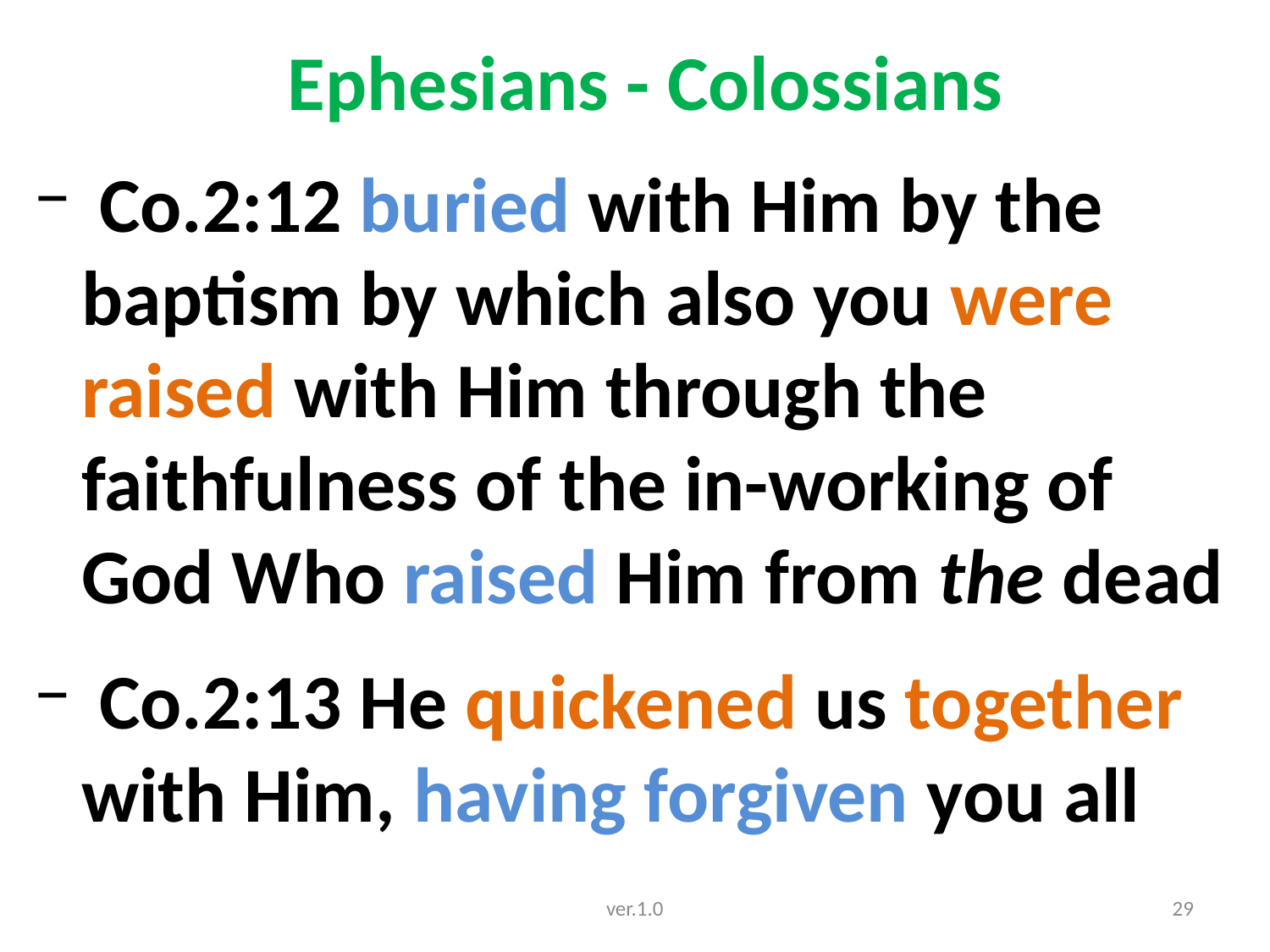

# Ephesians - Colossians
 Co.2:12 buried with Him by the baptism by which also you were raised with Him through the faithfulness of the in-working of God Who raised Him from the dead
 Co.2:13 He quickened us together with Him, having forgiven you all

ver.1.0
29